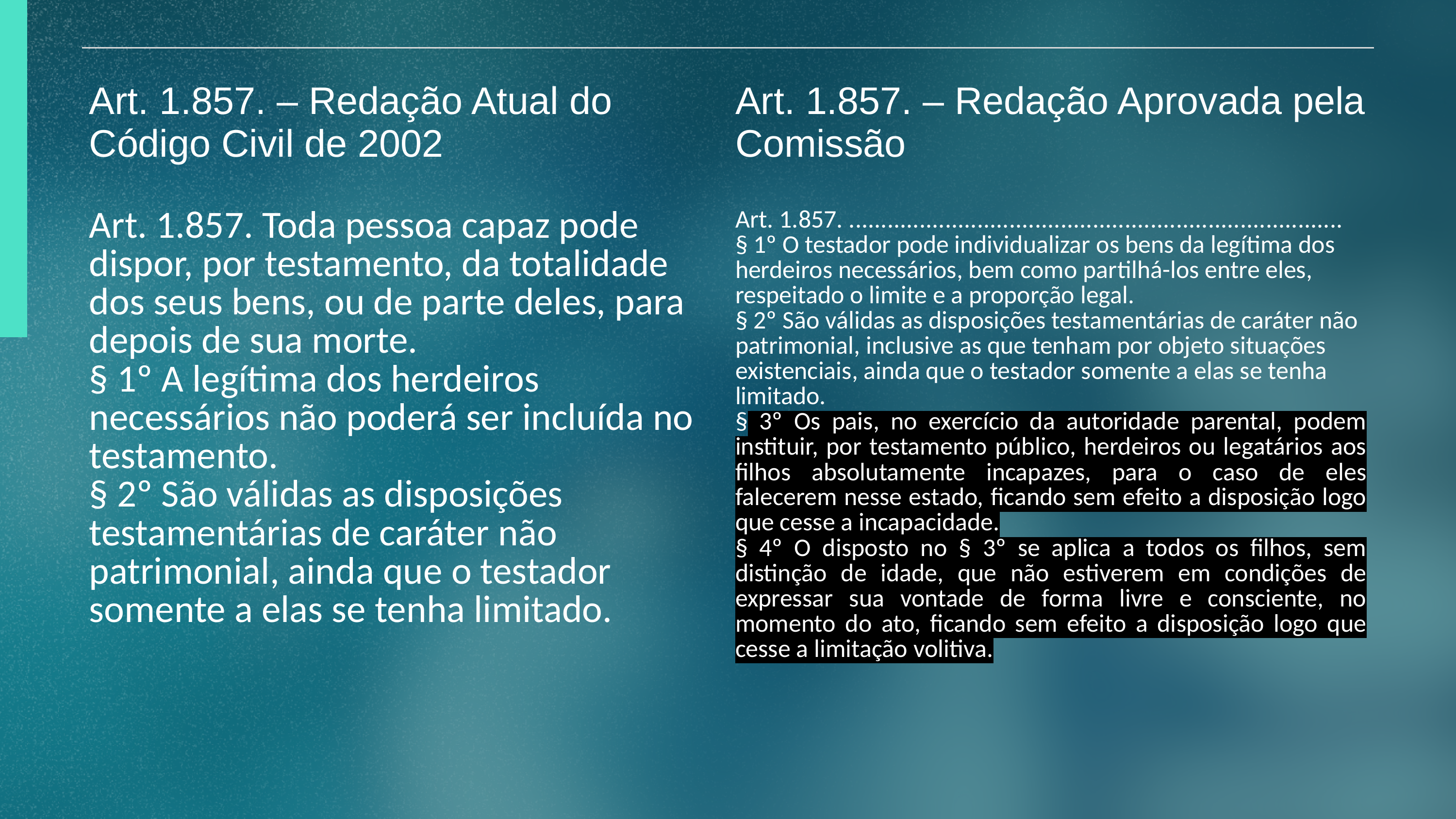

| Art. 1.857. – Redação Atual do Código Civil de 2002 | Art. 1.857. – Redação Aprovada pela Comissão |
| --- | --- |
| Art. 1.857. Toda pessoa capaz pode dispor, por testamento, da totalidade dos seus bens, ou de parte deles, para depois de sua morte. § 1º A legítima dos herdeiros necessários não poderá ser incluída no testamento. § 2º São válidas as disposições testamentárias de caráter não patrimonial, ainda que o testador somente a elas se tenha limitado. | Art. 1.857. ............................................................................. § 1º O testador pode individualizar os bens da legítima dos herdeiros necessários, bem como partilhá-los entre eles, respeitado o limite e a proporção legal. § 2º São válidas as disposições testamentárias de caráter não patrimonial, inclusive as que tenham por objeto situações existenciais, ainda que o testador somente a elas se tenha limitado. § 3º Os pais, no exercício da autoridade parental, podem instituir, por testamento público, herdeiros ou legatários aos filhos absolutamente incapazes, para o caso de eles falecerem nesse estado, ficando sem efeito a disposição logo que cesse a incapacidade. § 4º O disposto no § 3º se aplica a todos os filhos, sem distinção de idade, que não estiverem em condições de expressar sua vontade de forma livre e consciente, no momento do ato, ficando sem efeito a disposição logo que cesse a limitação volitiva. |